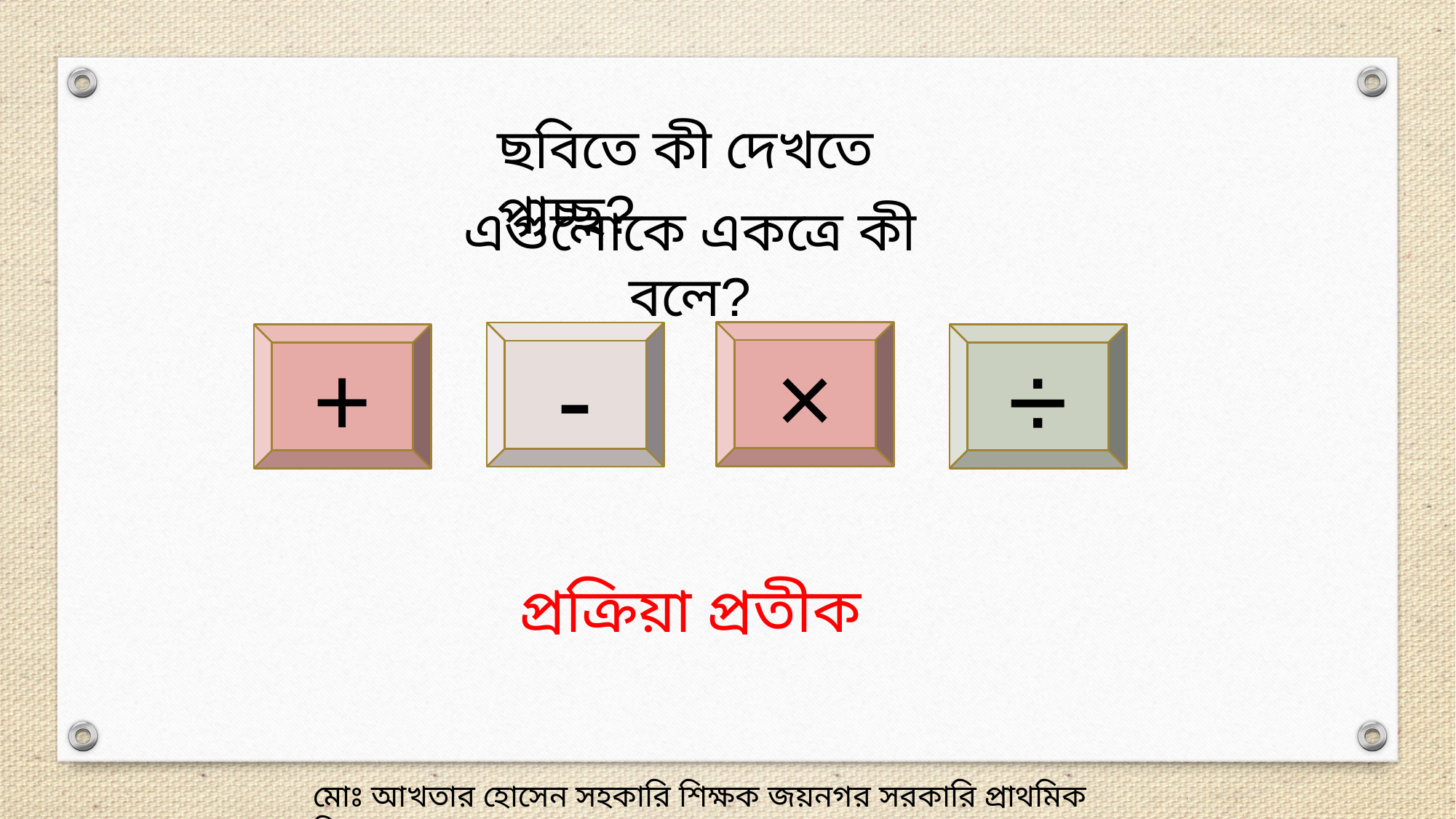

ছবিতে কী দেখতে পাচ্ছ?
এগুলোকে একত্রে কী বলে?
×
-
+
÷
 প্রক্রিয়া প্রতীক